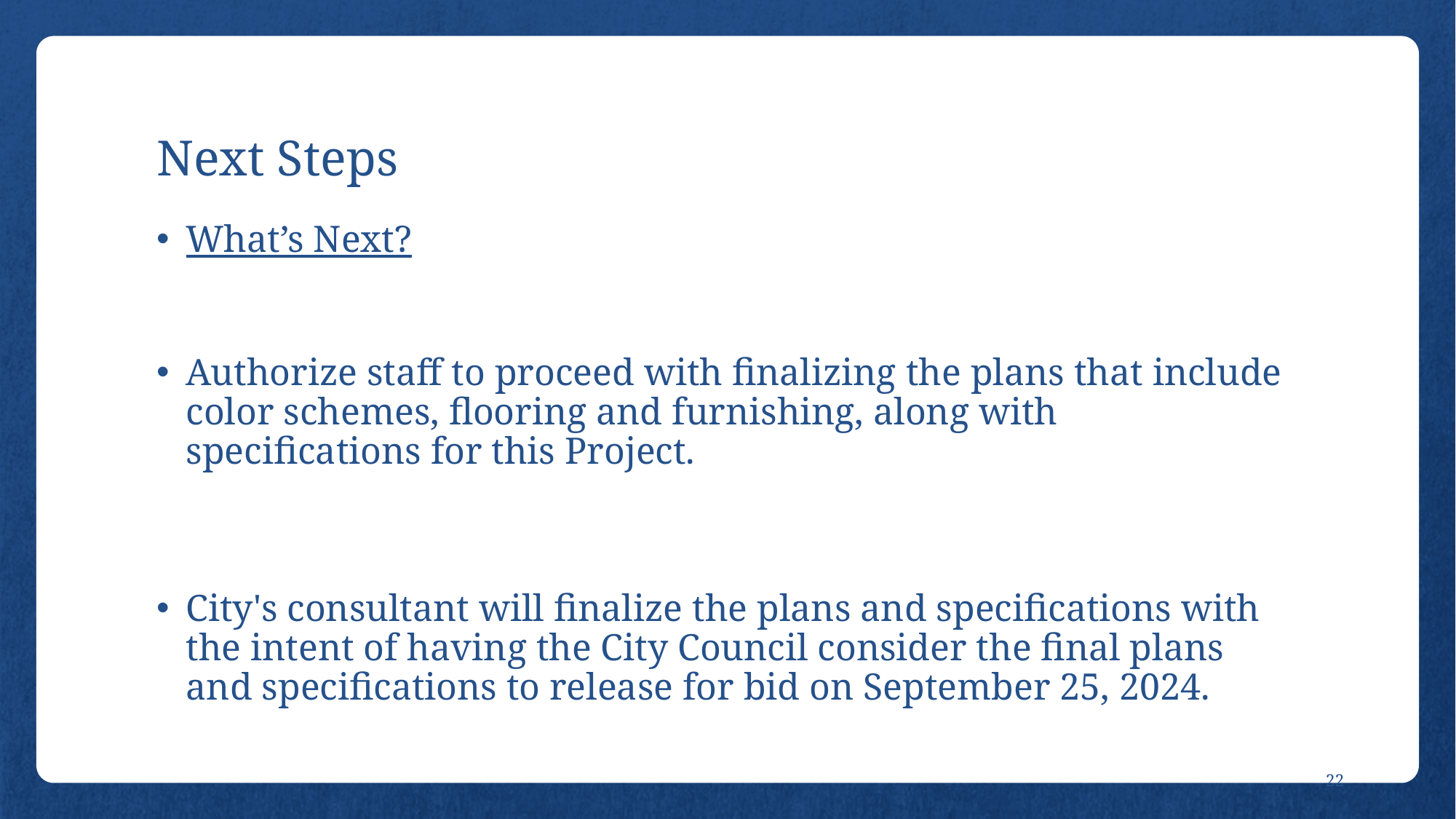

Next Steps
What’s Next?

Authorize staff to proceed with finalizing the plans that include color schemes, flooring and furnishing, along with specifications for this Project.

City's consultant will finalize the plans and specifications with the intent of having the City Council consider the final plans and specifications to release for bid on September 25, 2024.
22